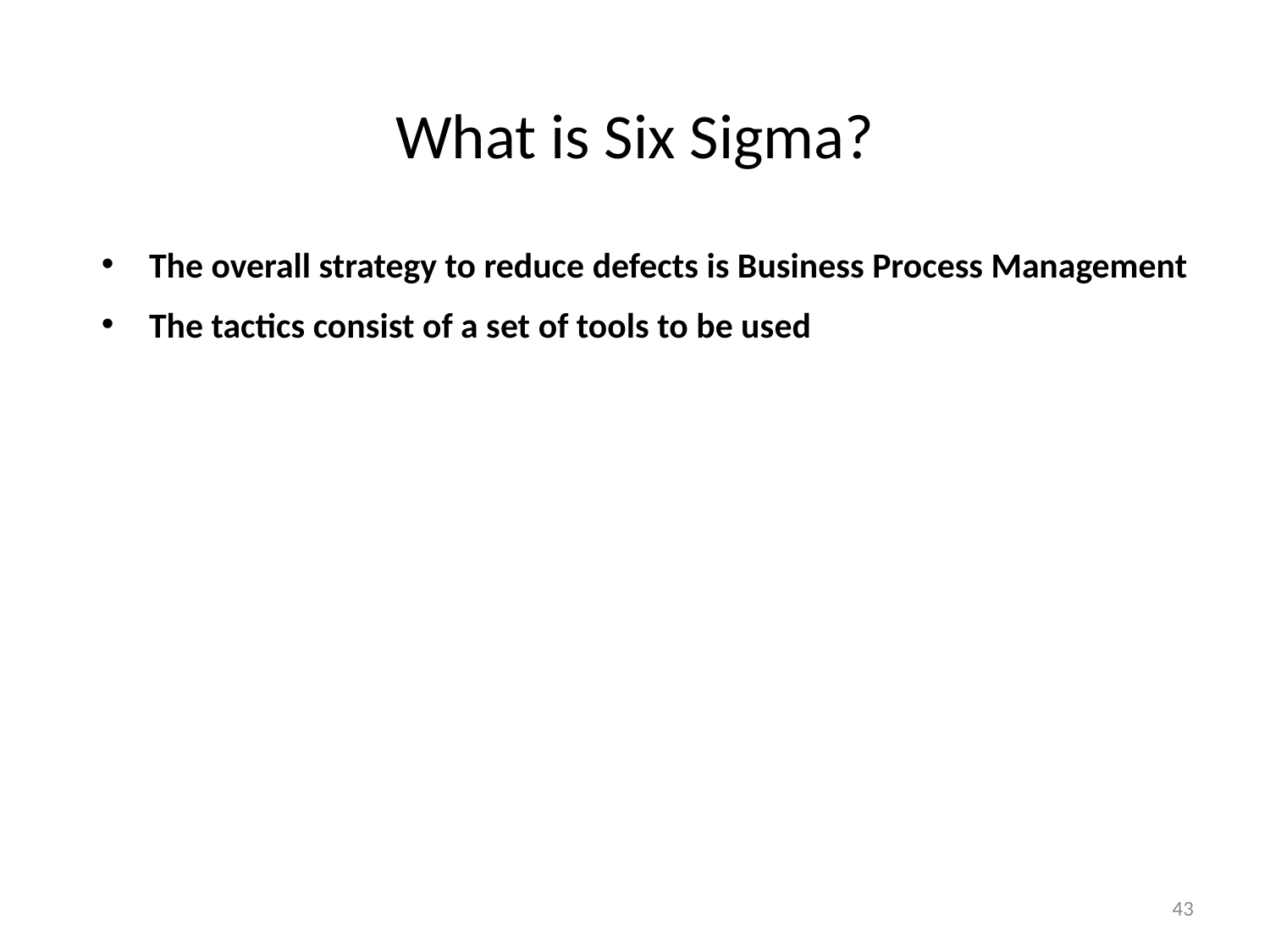

# What is Six Sigma?
The overall strategy to reduce defects is Business Process Management
The tactics consist of a set of tools to be used
43